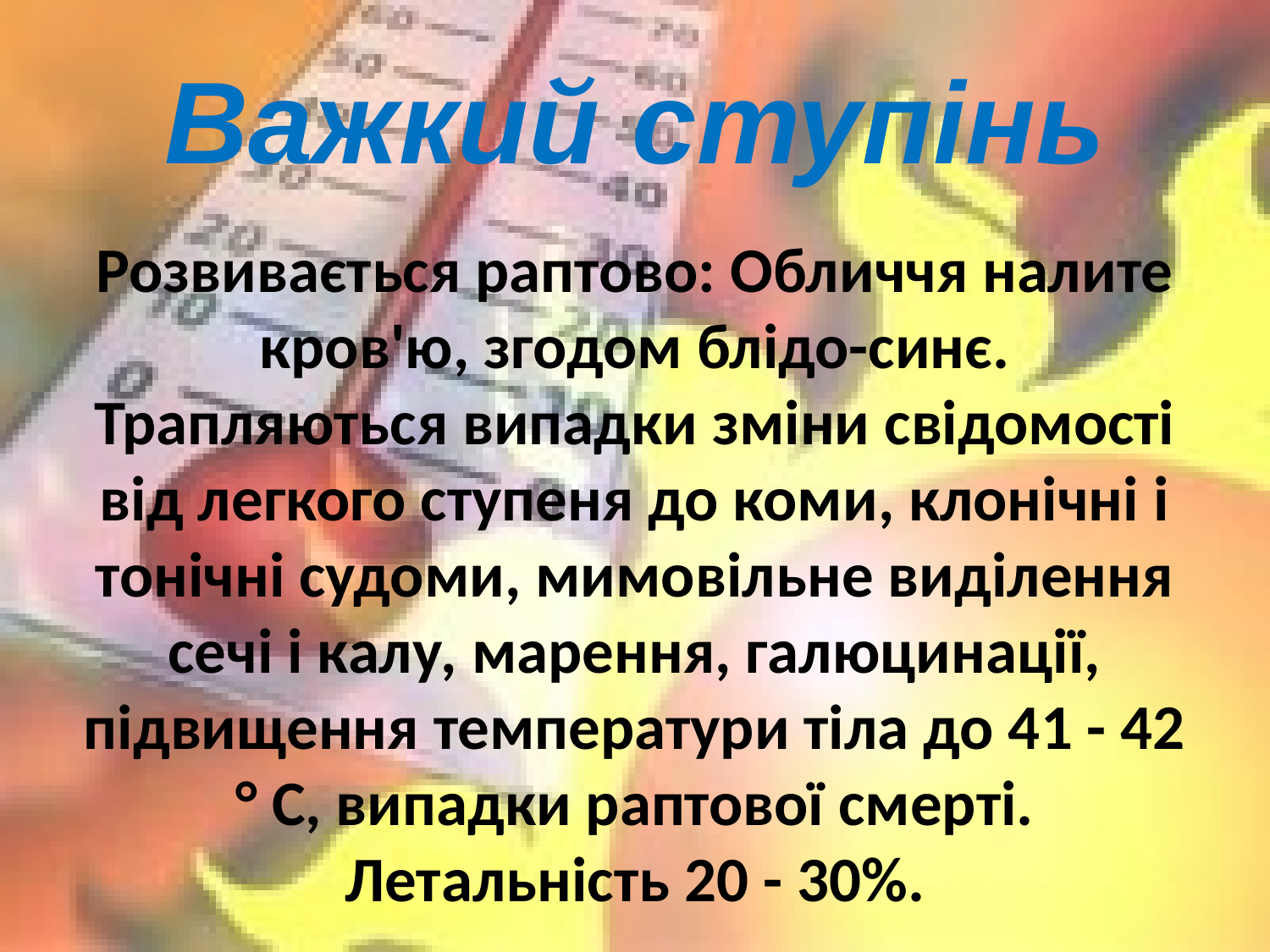

# Важкий ступінь
Розвивається раптово: Обличчя налите кров'ю, згодом блідо-синє. Трапляються випадки зміни свідомості від легкого ступеня до коми, клонічні і тонічні судоми, мимовільне виділення сечі і калу, марення, галюцинації, підвищення температури тіла до 41 - 42 ° C, випадки раптової смерті. Летальність 20 - 30%.